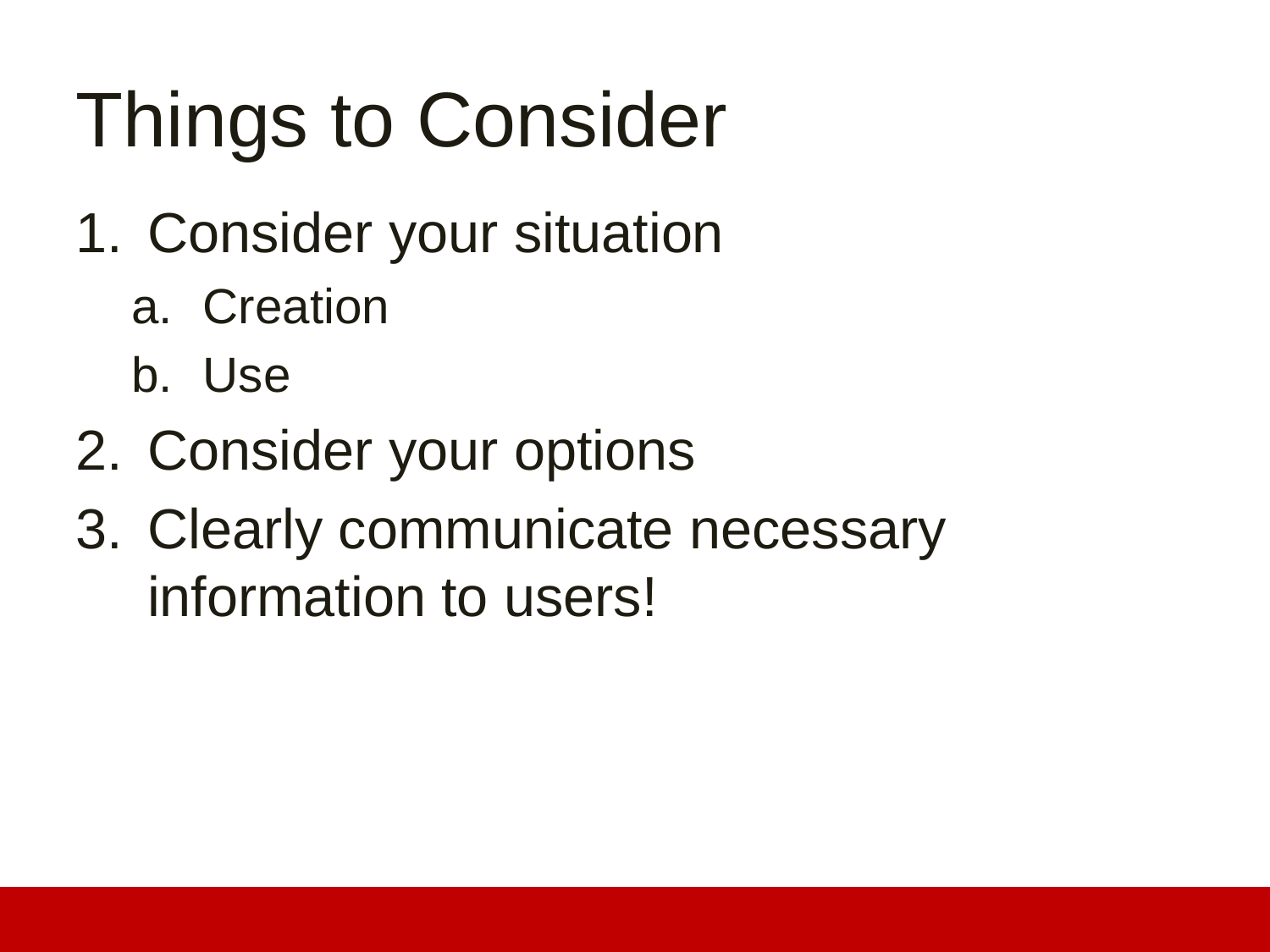

# Things to Consider
Consider your situation
Creation
Use
Consider your options
Clearly communicate necessary information to users!